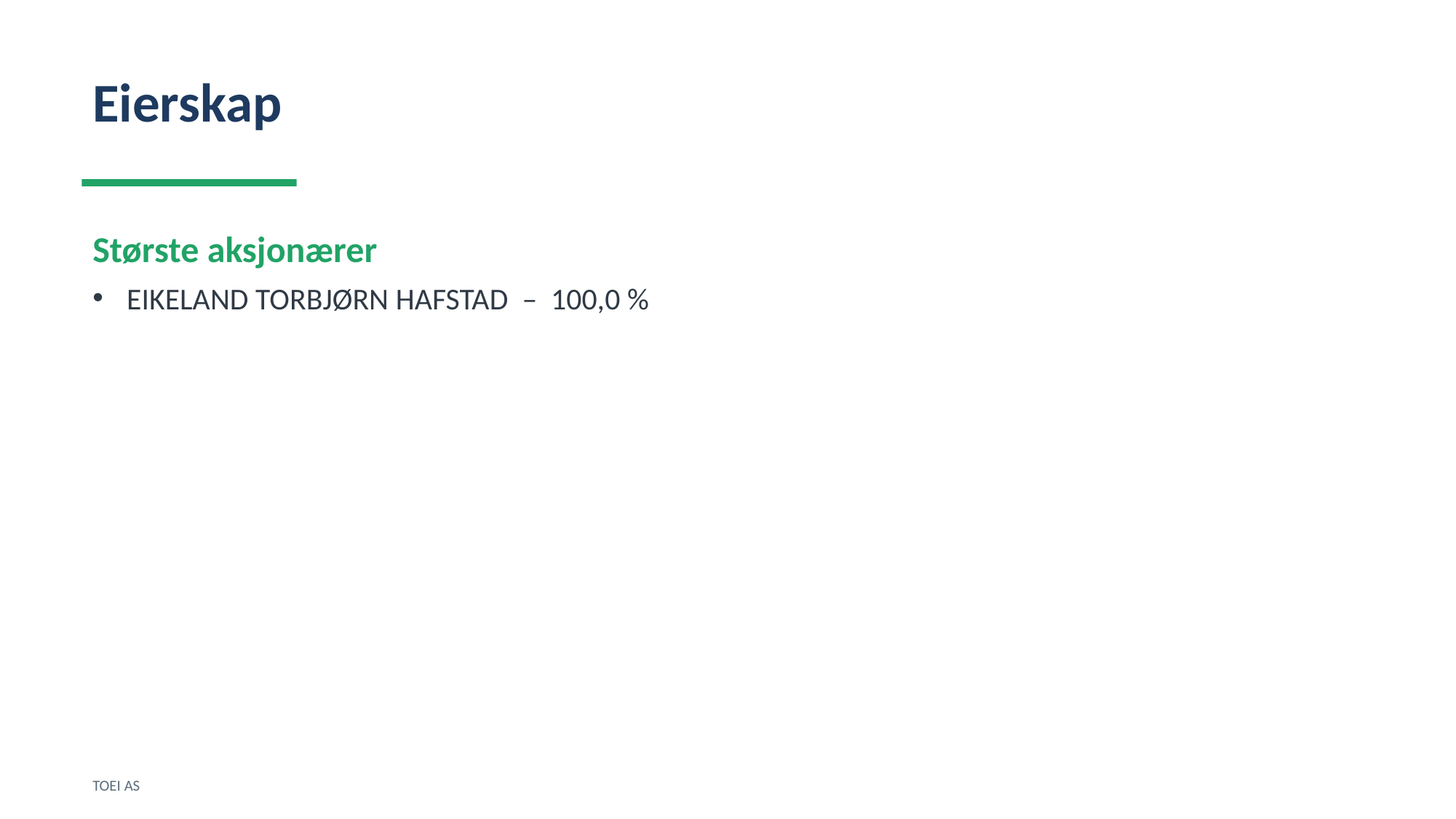

Eierskap

Største aksjonærer
EIKELAND TORBJØRN HAFSTAD  –  100,0 %
TOEI AS